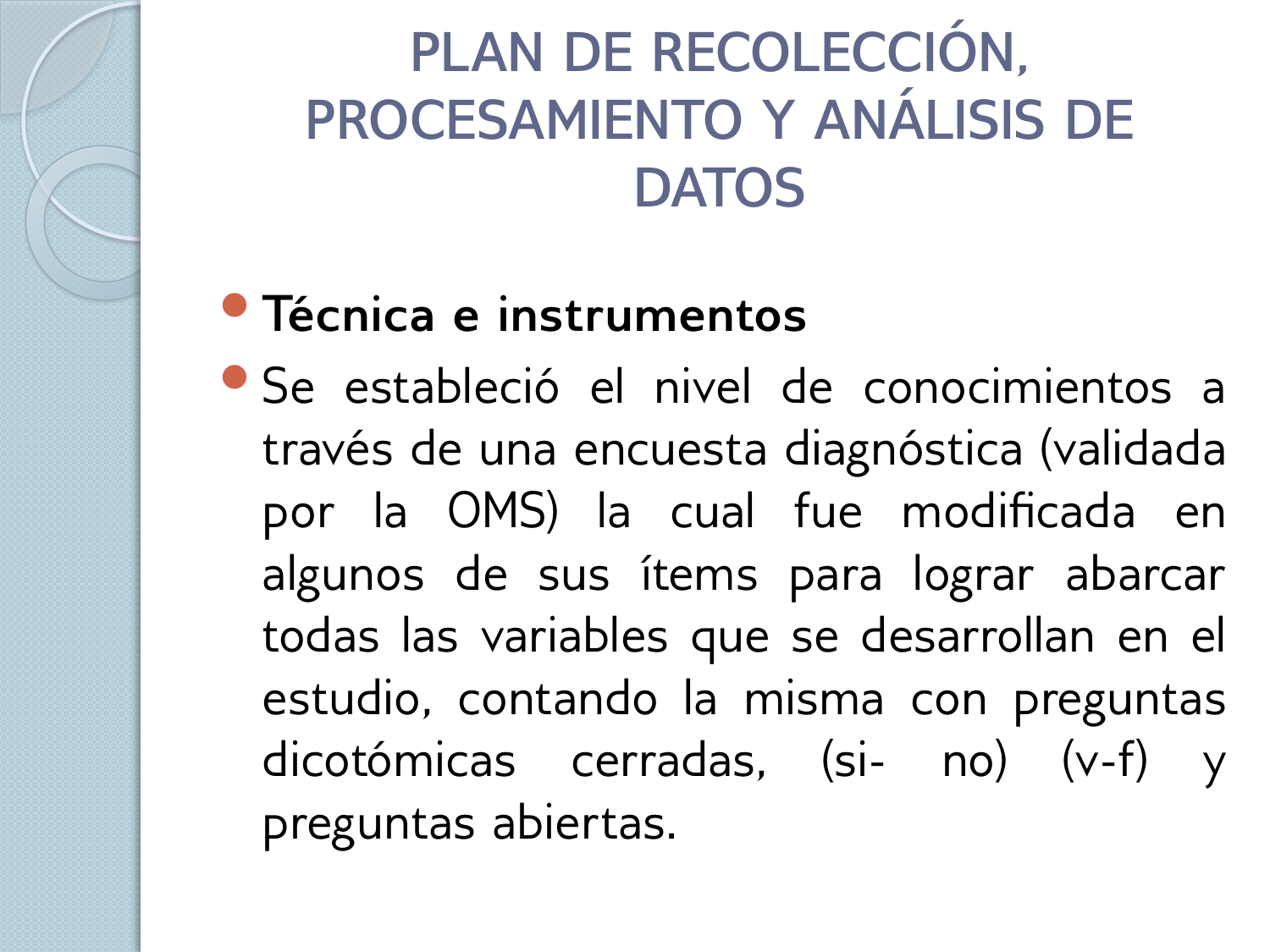

# PLAN DE RECOLECCIÓN, PROCESAMIENTO Y ANÁLISIS DE DATOS

Técnica e instrumentos
Se estableció el nivel de conocimientos a través de una encuesta diagnóstica (validada por la OMS) la cual fue modificada en algunos de sus ítems para lograr abarcar todas las variables que se desarrollan en el estudio, contando la misma con preguntas dicotómicas cerradas, (si- no) (v-f) y preguntas abiertas.